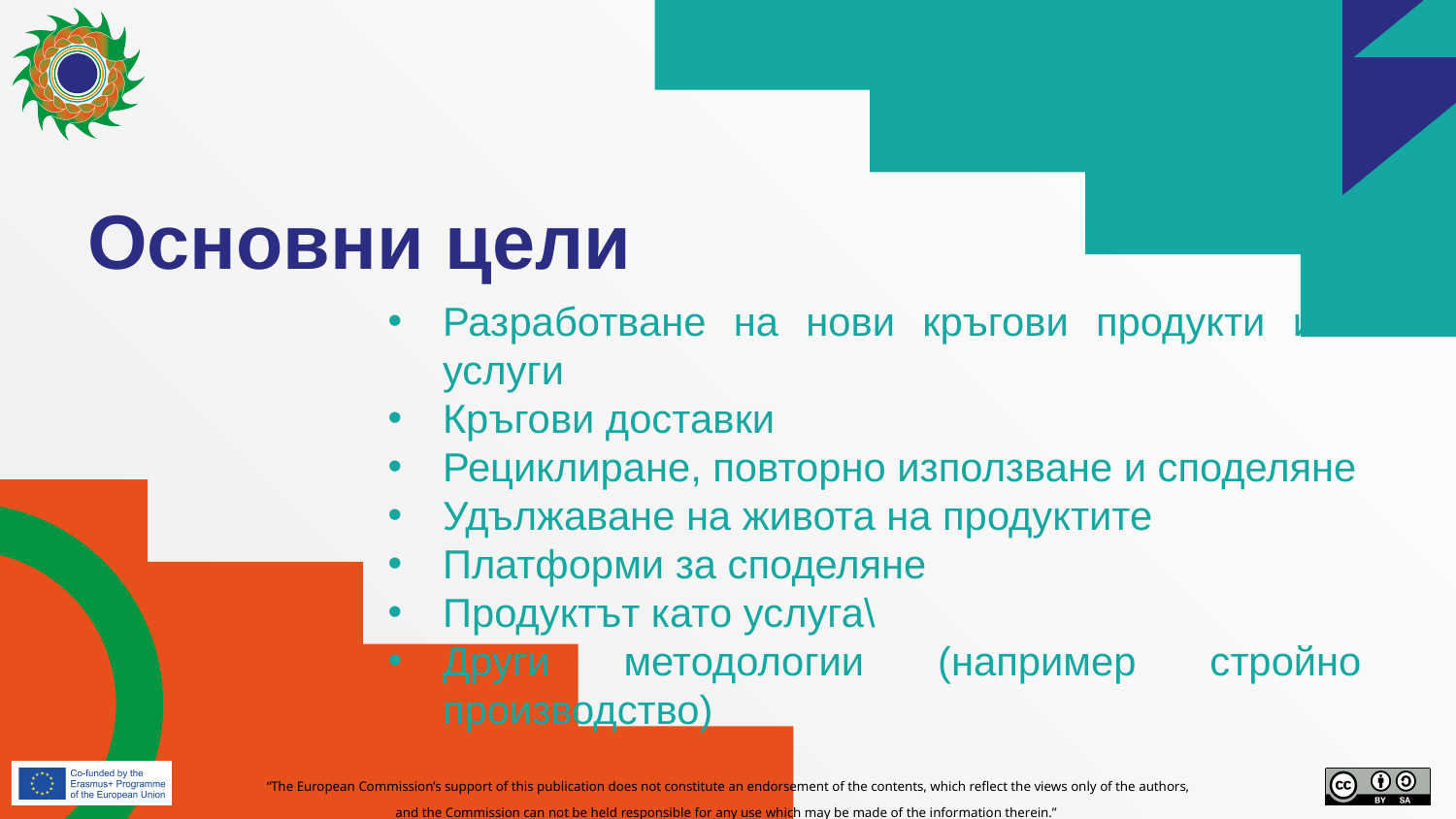

# Основни цели
Разработване на нови кръгови продукти или услуги
Кръгови доставки
Рециклиране, повторно използване и споделяне
Удължаване на живота на продуктите
Платформи за споделяне
Продуктът като услуга\
Други методологии (например стройно производство)